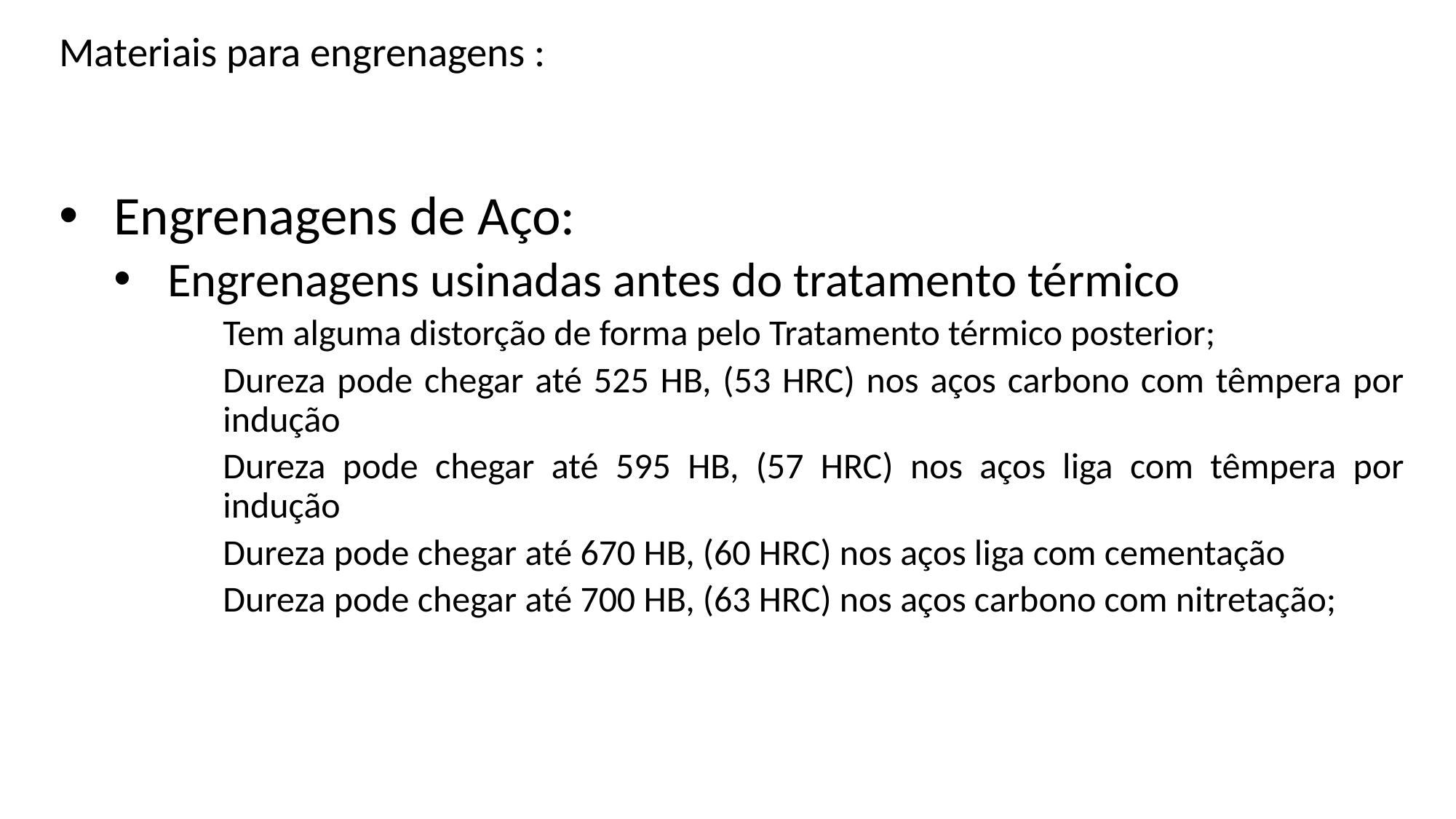

# Materiais para engrenagens :
Engrenagens de Aço:
Engrenagens usinadas antes do tratamento térmico
Tem alguma distorção de forma pelo Tratamento térmico posterior;
Dureza pode chegar até 525 HB, (53 HRC) nos aços carbono com têmpera por indução
Dureza pode chegar até 595 HB, (57 HRC) nos aços liga com têmpera por indução
Dureza pode chegar até 670 HB, (60 HRC) nos aços liga com cementação
Dureza pode chegar até 700 HB, (63 HRC) nos aços carbono com nitretação;